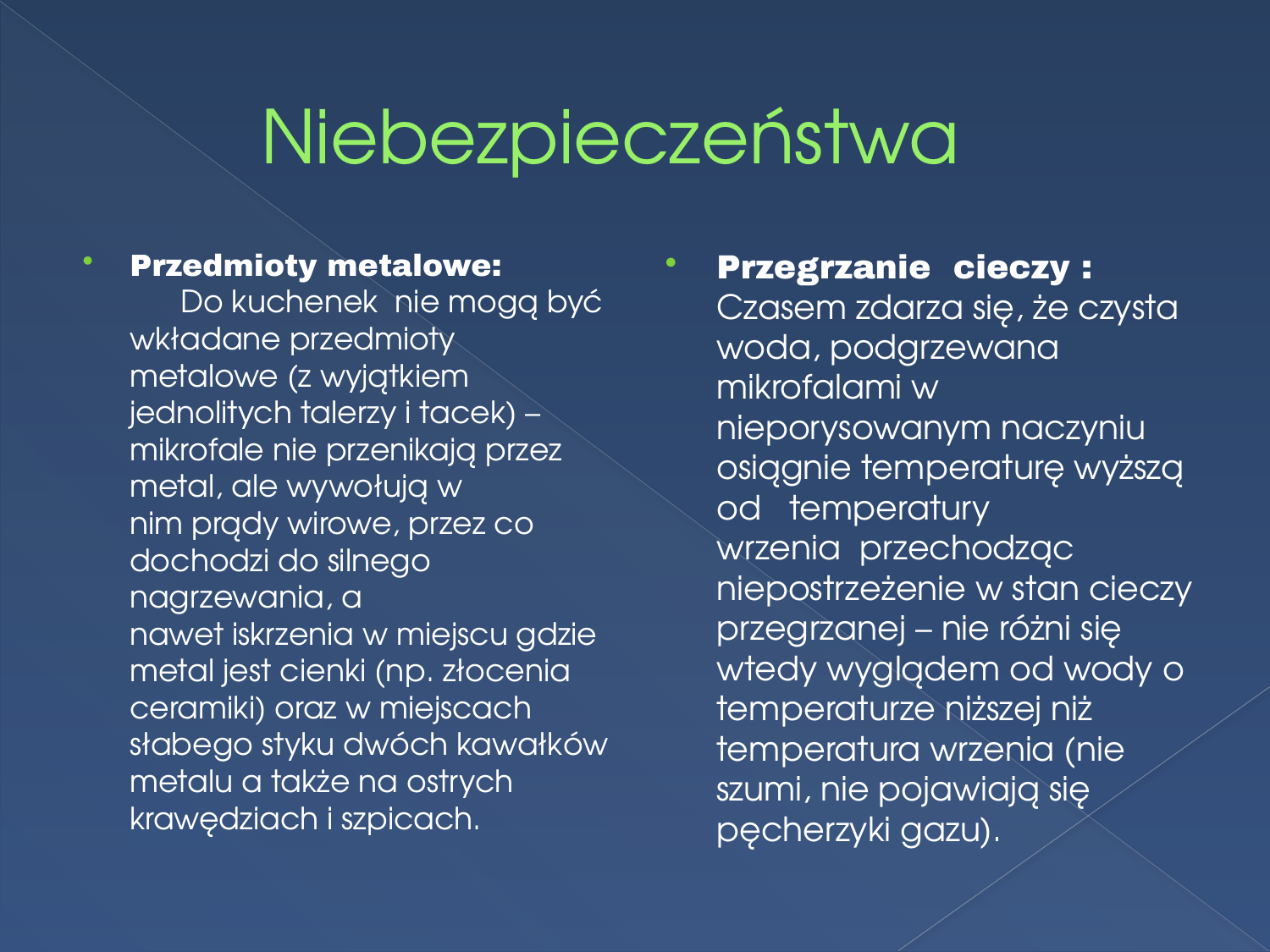

# Niebezpieczeństwa
Przedmioty metalowe:                Do kuchenek  nie mogą być wkładane przedmioty metalowe (z wyjątkiem jednolitych talerzy i tacek) – mikrofale nie przenikają przez metal, ale wywołują w nim prądy wirowe, przez co dochodzi do silnego nagrzewania, a nawet iskrzenia w miejscu gdzie metal jest cienki (np. złocenia ceramiki) oraz w miejscach słabego styku dwóch kawałków metalu a także na ostrych krawędziach i szpicach.
Przegrzanie  cieczy :       Czasem zdarza się, że czysta woda, podgrzewana mikrofalami w nieporysowanym naczyniu osiągnie temperaturę wyższą od   temperatury              wrzenia  przechodząc niepostrzeżenie w stan cieczy przegrzanej – nie różni się wtedy wyglądem od wody o temperaturze niższej niż temperatura wrzenia (nie szumi, nie pojawiają się pęcherzyki gazu).